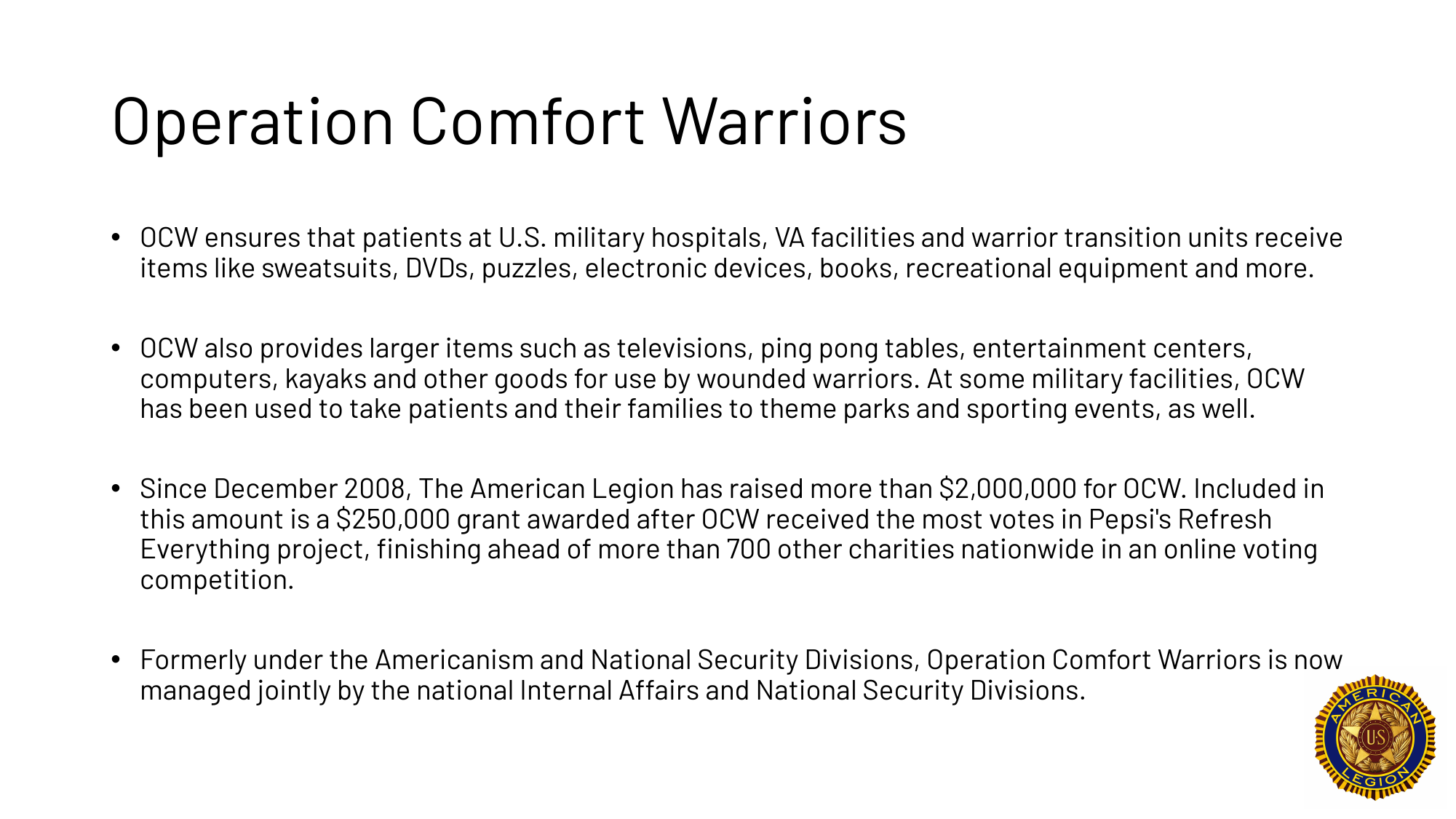

# Operation Comfort Warriors
OCW ensures that patients at U.S. military hospitals, VA facilities and warrior transition units receive items like sweatsuits, DVDs, puzzles, electronic devices, books, recreational equipment and more.

OCW also provides larger items such as televisions, ping pong tables, entertainment centers, computers, kayaks and other goods for use by wounded warriors. At some military facilities, OCW has been used to take patients and their families to theme parks and sporting events, as well.

Since December 2008, The American Legion has raised more than $2,000,000 for OCW. Included in this amount is a $250,000 grant awarded after OCW received the most votes in Pepsi's Refresh Everything project, finishing ahead of more than 700 other charities nationwide in an online voting competition.

Formerly under the Americanism and National Security Divisions, Operation Comfort Warriors is now managed jointly by the national Internal Affairs and National Security Divisions.